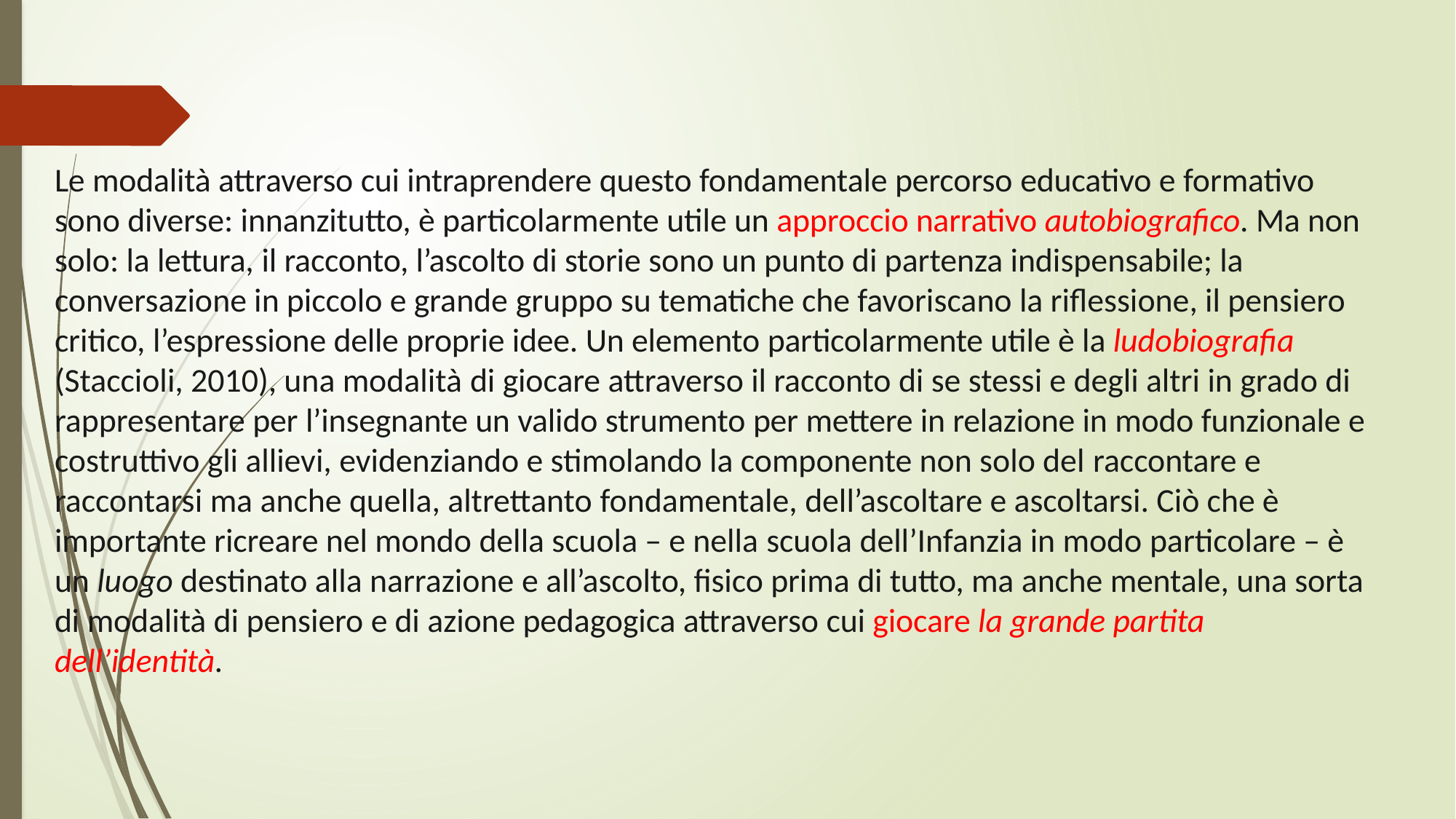

Le modalità attraverso cui intraprendere questo fondamentale percorso educativo e formativo sono diverse: innanzitutto, è particolarmente utile un approccio narrativo autobiografico. Ma non solo: la lettura, il racconto, l’ascolto di storie sono un punto di partenza indispensabile; la conversazione in piccolo e grande gruppo su tematiche che favoriscano la riflessione, il pensiero critico, l’espressione delle proprie idee. Un elemento particolarmente utile è la ludobiografia (Staccioli, 2010), una modalità di giocare attraverso il racconto di se stessi e degli altri in grado di rappresentare per l’insegnante un valido strumento per mettere in relazione in modo funzionale e costruttivo gli allievi, evidenziando e stimolando la componente non solo del raccontare e raccontarsi ma anche quella, altrettanto fondamentale, dell’ascoltare e ascoltarsi. Ciò che è importante ricreare nel mondo della scuola – e nella scuola dell’Infanzia in modo particolare – è un luogo destinato alla narrazione e all’ascolto, fisico prima di tutto, ma anche mentale, una sorta di modalità di pensiero e di azione pedagogica attraverso cui giocare la grande partita dell’identità.